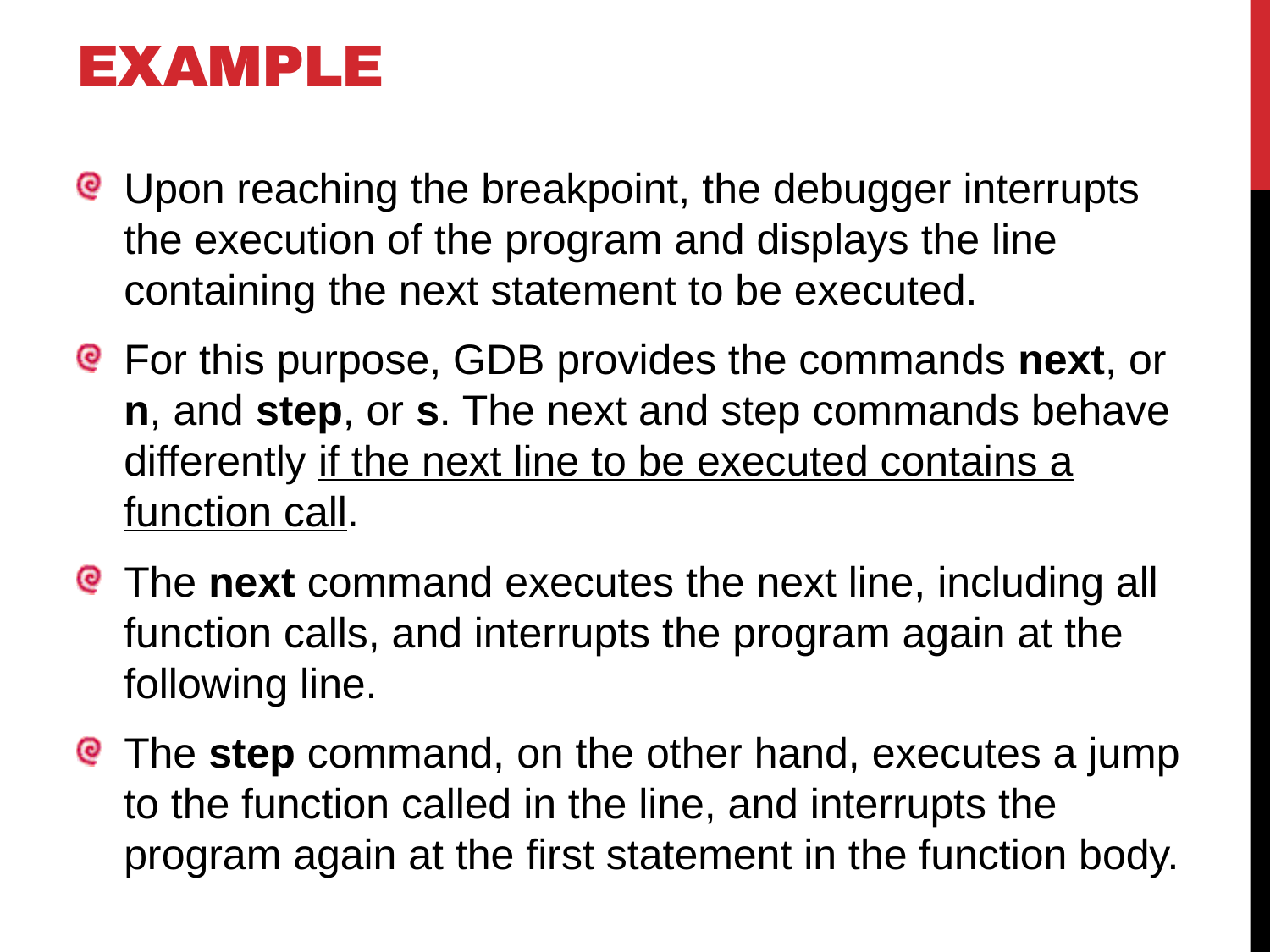

# example
Upon reaching the breakpoint, the debugger interrupts the execution of the program and displays the line containing the next statement to be executed.
For this purpose, GDB provides the commands next, or n, and step, or s. The next and step commands behave differently if the next line to be executed contains a function call.
The next command executes the next line, including all function calls, and interrupts the program again at the following line.
The step command, on the other hand, executes a jump to the function called in the line, and interrupts the program again at the first statement in the function body.